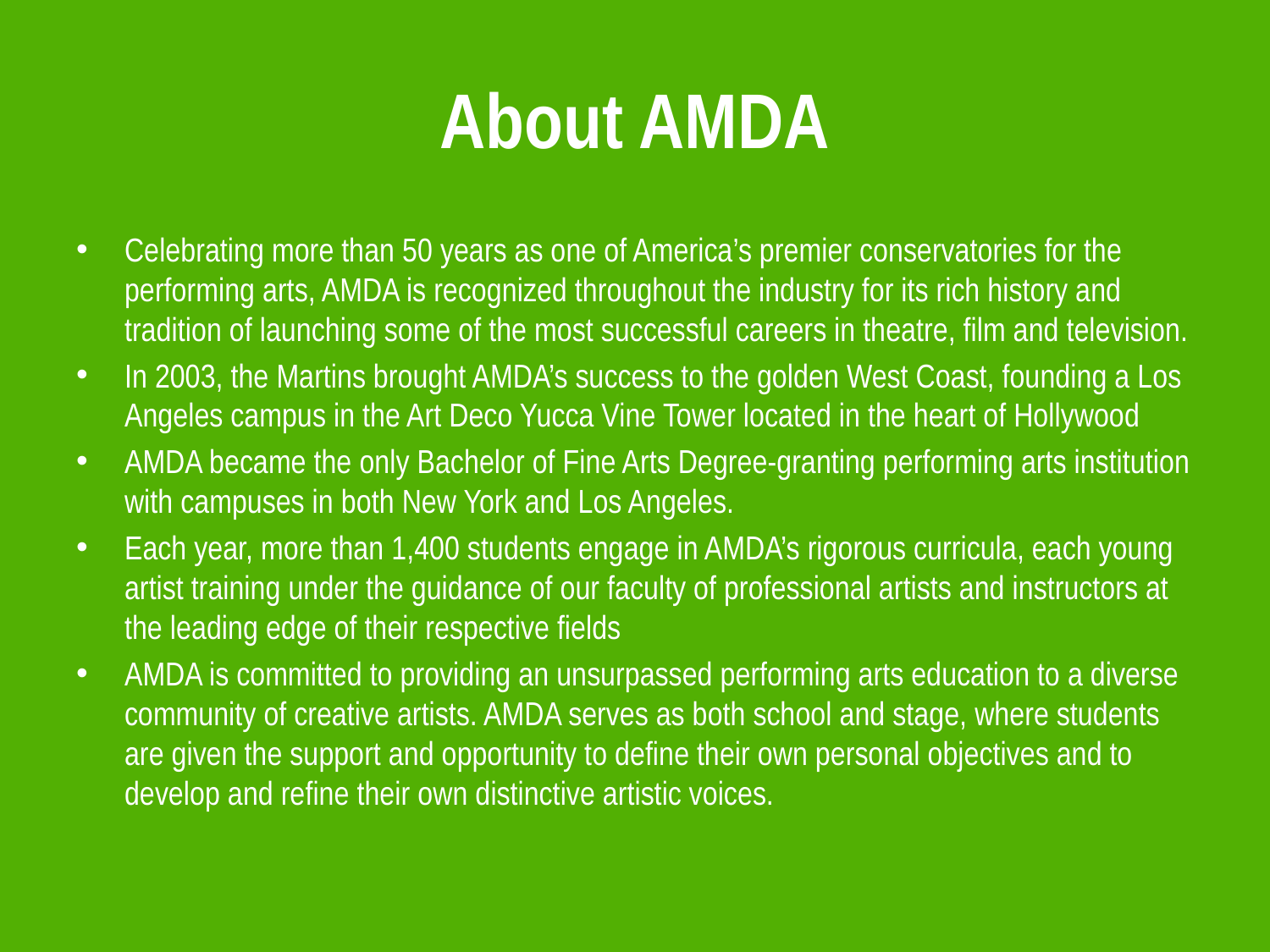

# About AMDA
Celebrating more than 50 years as one of America’s premier conservatories for the performing arts, AMDA is recognized throughout the industry for its rich history and tradition of launching some of the most successful careers in theatre, film and television.
In 2003, the Martins brought AMDA’s success to the golden West Coast, founding a Los Angeles campus in the Art Deco Yucca Vine Tower located in the heart of Hollywood
AMDA became the only Bachelor of Fine Arts Degree-granting performing arts institution with campuses in both New York and Los Angeles.
Each year, more than 1,400 students engage in AMDA’s rigorous curricula, each young artist training under the guidance of our faculty of professional artists and instructors at the leading edge of their respective fields
AMDA is committed to providing an unsurpassed performing arts education to a diverse community of creative artists. AMDA serves as both school and stage, where students are given the support and opportunity to define their own personal objectives and to develop and refine their own distinctive artistic voices.